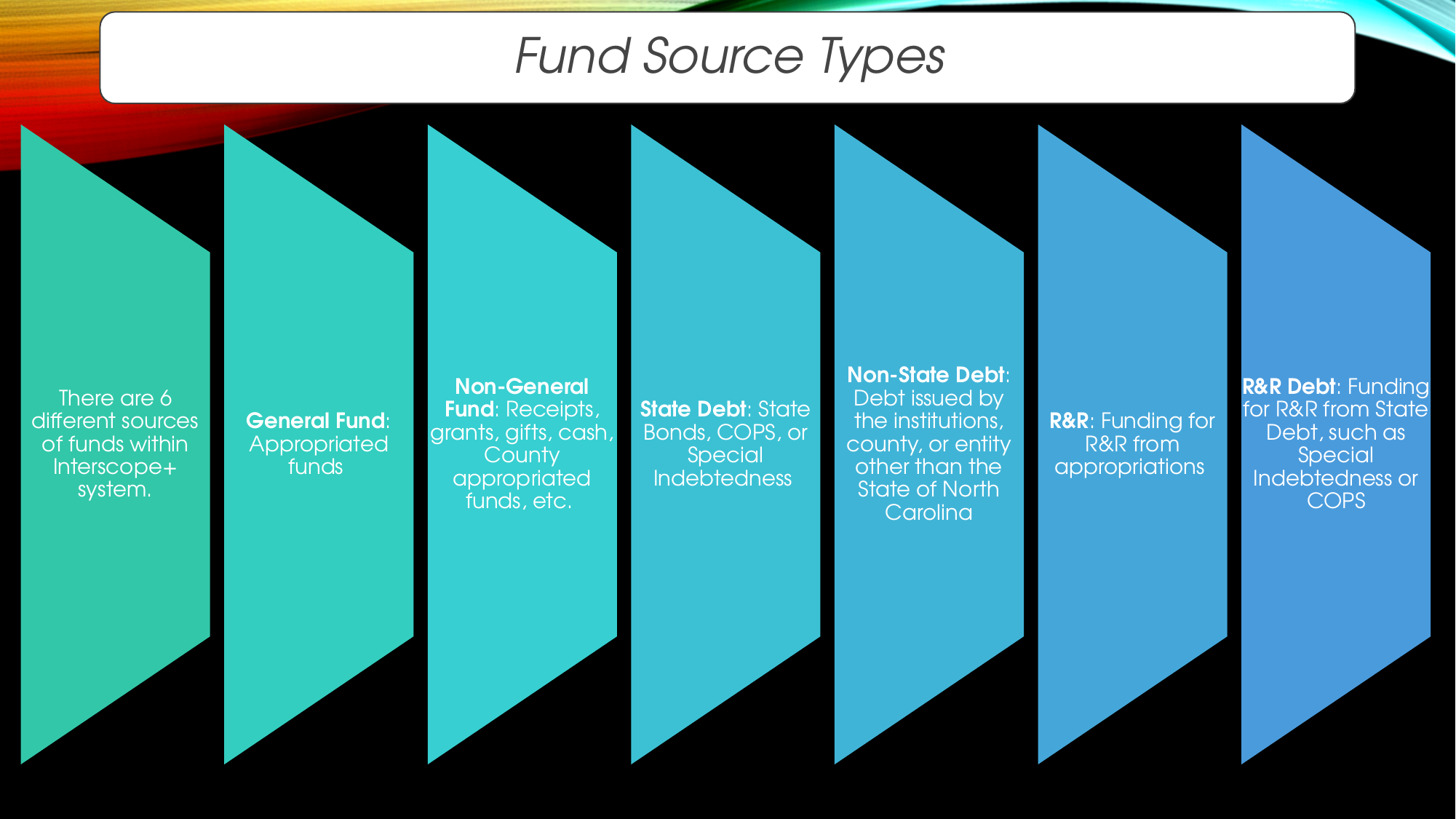

Fund Source Types
There are 6 different sources of funds within Interscope+ system.
General Fund: Appropriated funds
Non-General Fund: Receipts, grants, gifts, cash, County appropriated funds, etc.
State Debt: State Bonds, COPS, or Special Indebtedness
Non-State Debt: Debt issued by the institutions, county, or entity other than the State of North Carolina
R&R: Funding for R&R from appropriations
R&R Debt: Funding for R&R from State Debt, such as Special Indebtedness or COPS